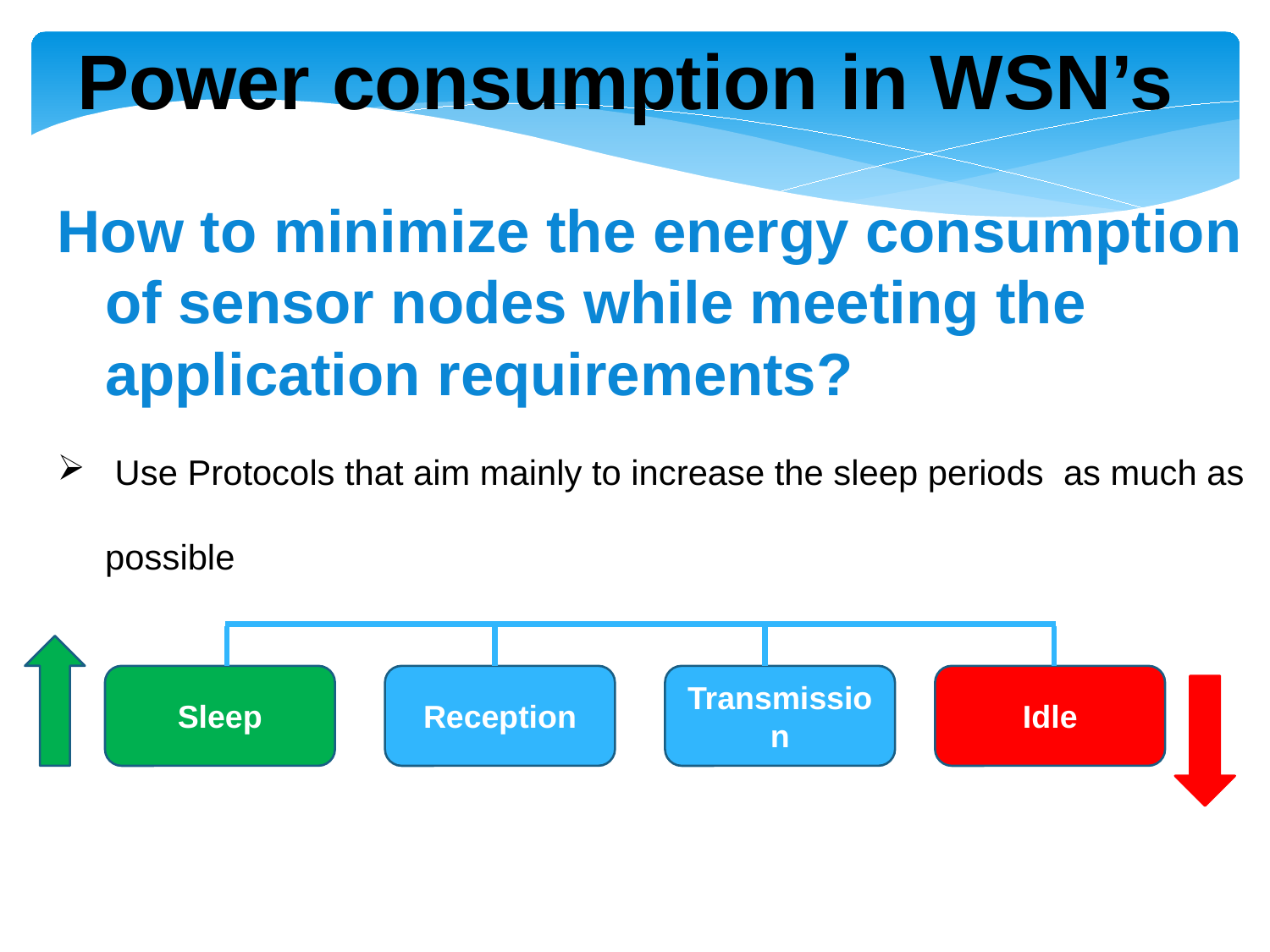

Power consumption in WSN’s
How to minimize the energy consumption of sensor nodes while meeting the application requirements?
 Use Protocols that aim mainly to increase the sleep periods  as much as possible

Sleep
Reception
Transmission
Idle